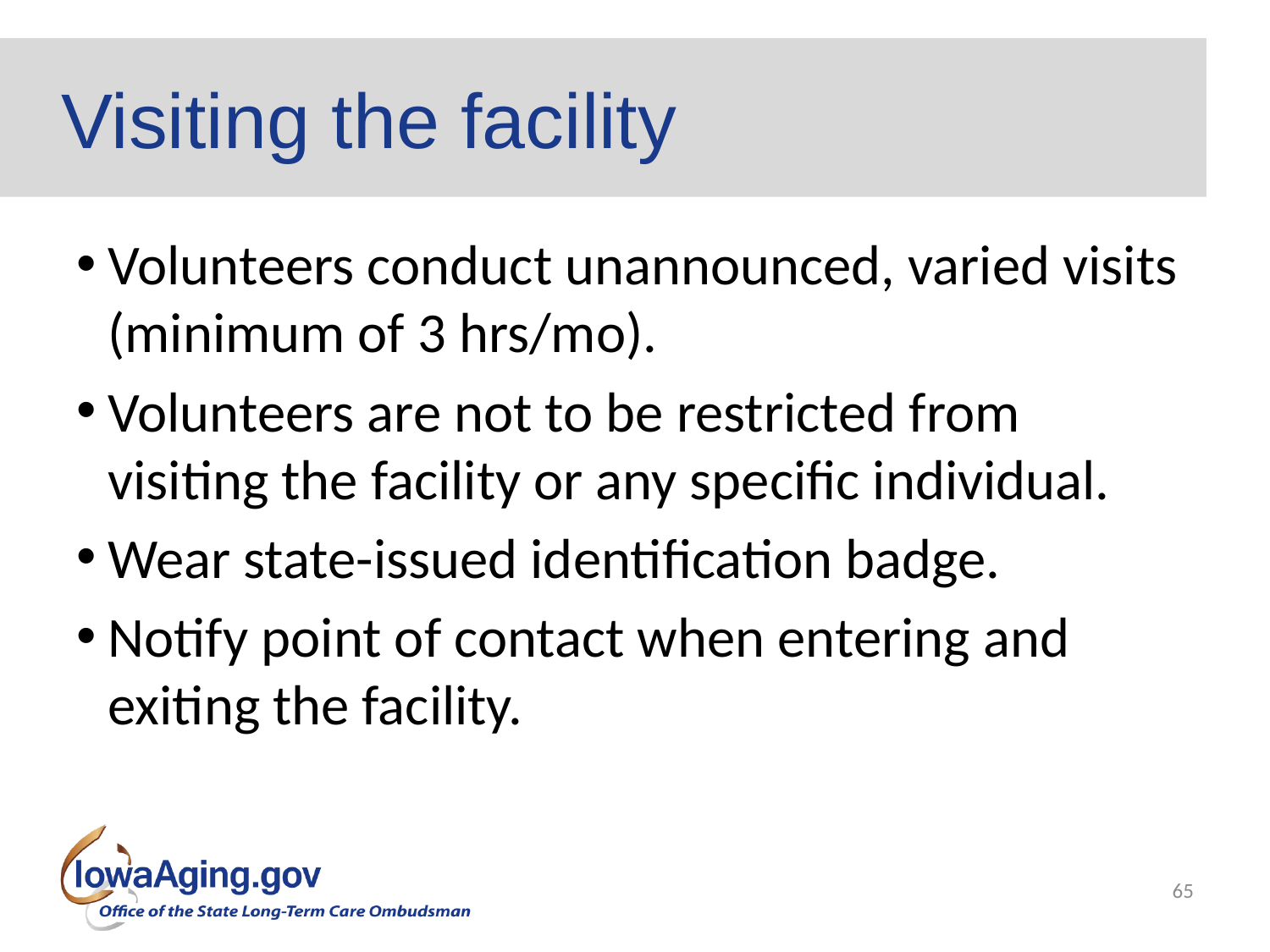

# Visiting the facility
Volunteers conduct unannounced, varied visits (minimum of 3 hrs/mo).
Volunteers are not to be restricted from visiting the facility or any specific individual.
Wear state-issued identification badge.
Notify point of contact when entering and exiting the facility.
65